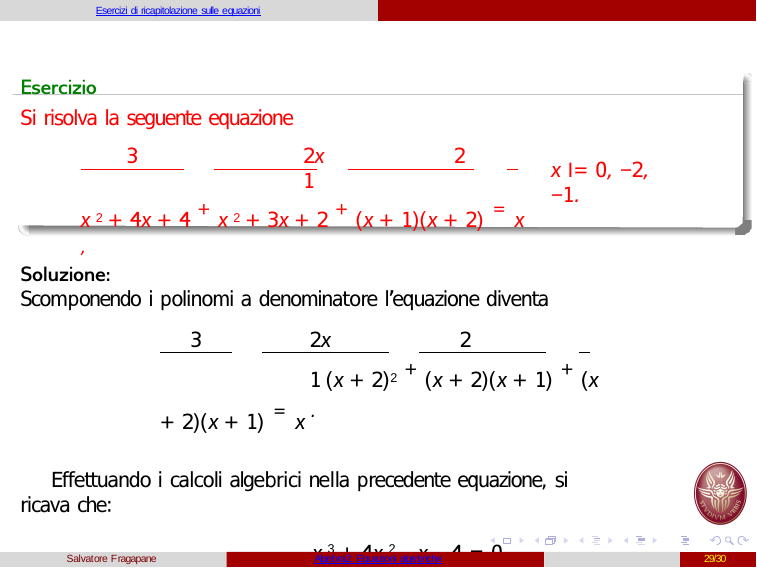

Esercizi di ricapitolazione sulle equazioni
# Esercizio

Si risolva la seguente equazione
3	2x	2 	1
x 2 + 4x + 4 + x 2 + 3x + 2 + (x + 1)(x + 2) = x ,
x I= 0, −2, −1.

Soluzione:
Scomponendo i polinomi a denominatore l’equazione diventa
3	2x	2 	1 (x + 2)2  + (x + 2)(x + 1) + (x + 2)(x + 1) = x .
Effettuando i calcoli algebrici nella precedente equazione, si ricava che:

x 3 + 4x 2 − x − 4 = 0.

Salvatore Fragapane
Algebra2: Equazioni algebriche
29/30